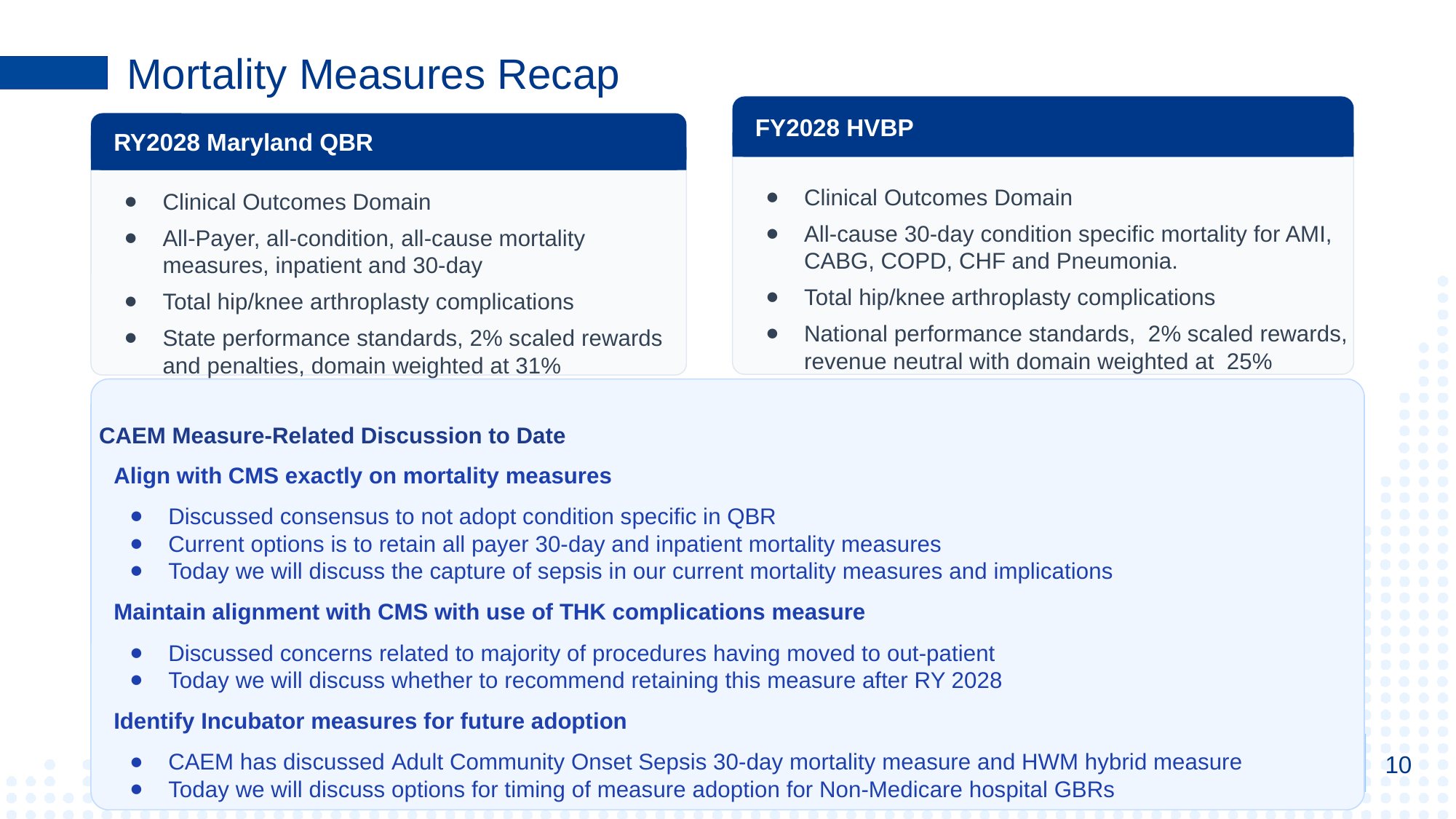

# Mortality Measures Recap

FY2028 HVBP

Clinical Outcomes Domain
All-cause 30-day condition specific mortality for AMI, CABG, COPD, CHF and Pneumonia.
Total hip/knee arthroplasty complications
National performance standards,  2% scaled rewards, revenue neutral with domain weighted at  25%

RY2028 Maryland QBR

Clinical Outcomes Domain
All-Payer, all-condition, all-cause mortality measures, inpatient and 30-day
Total hip/knee arthroplasty complications
State performance standards, 2% scaled rewards and penalties, domain weighted at 31%

CAEM Measure-Related Discussion to Date
Align with CMS exactly on mortality measures
Discussed consensus to not adopt condition specific in QBR
Current options is to retain all payer 30-day and inpatient mortality measures
Today we will discuss the capture of sepsis in our current mortality measures and implications
Maintain alignment with CMS with use of THK complications measure
Discussed concerns related to majority of procedures having moved to out-patient
Today we will discuss whether to recommend retaining this measure after RY 2028
Identify Incubator measures for future adoption
CAEM has discussed Adult Community Onset Sepsis 30-day mortality measure and HWM hybrid measure
Today we will discuss options for timing of measure adoption for Non-Medicare hospital GBRs

10